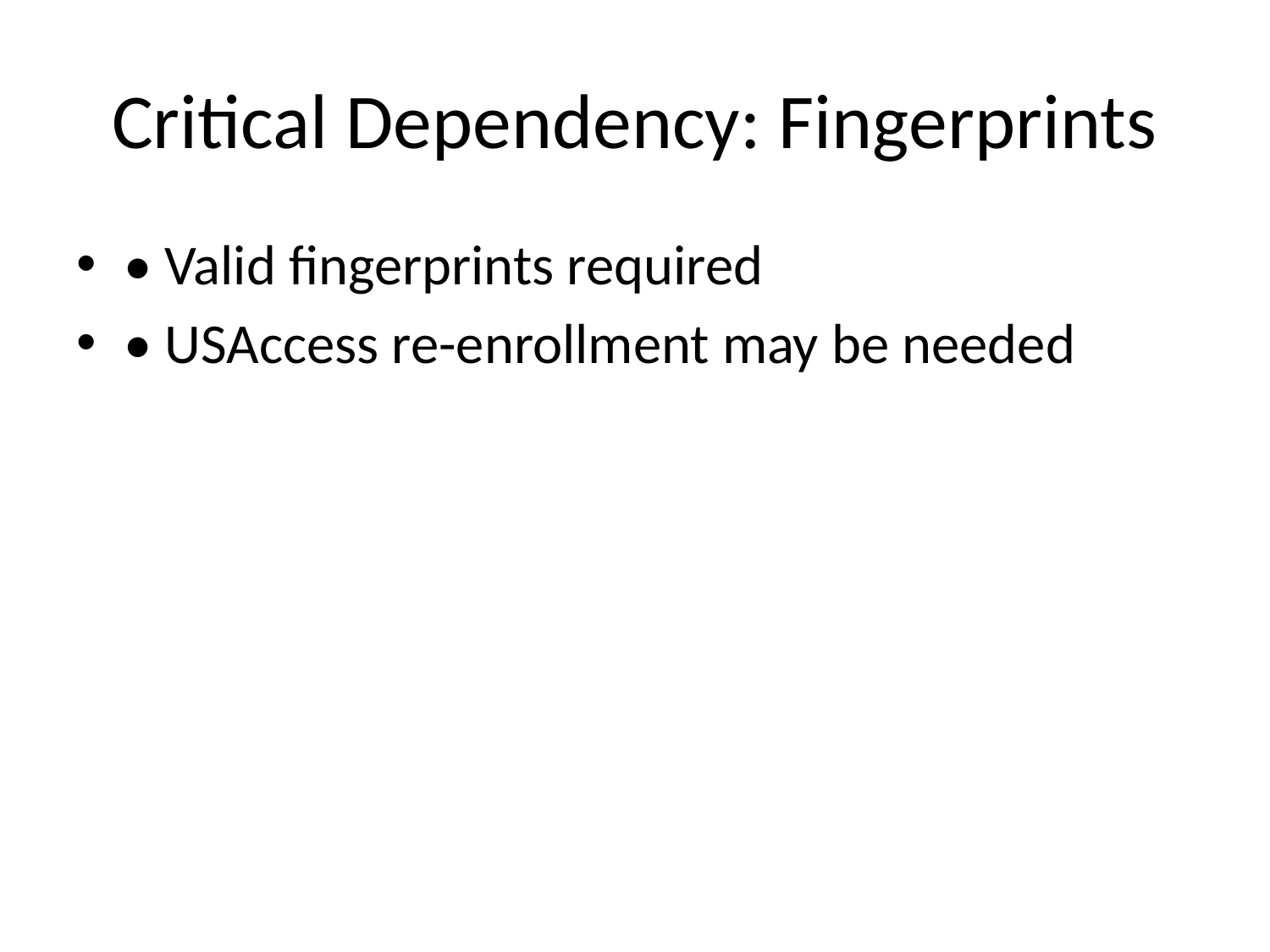

# Critical Dependency: Fingerprints
• Valid fingerprints required
• USAccess re-enrollment may be needed